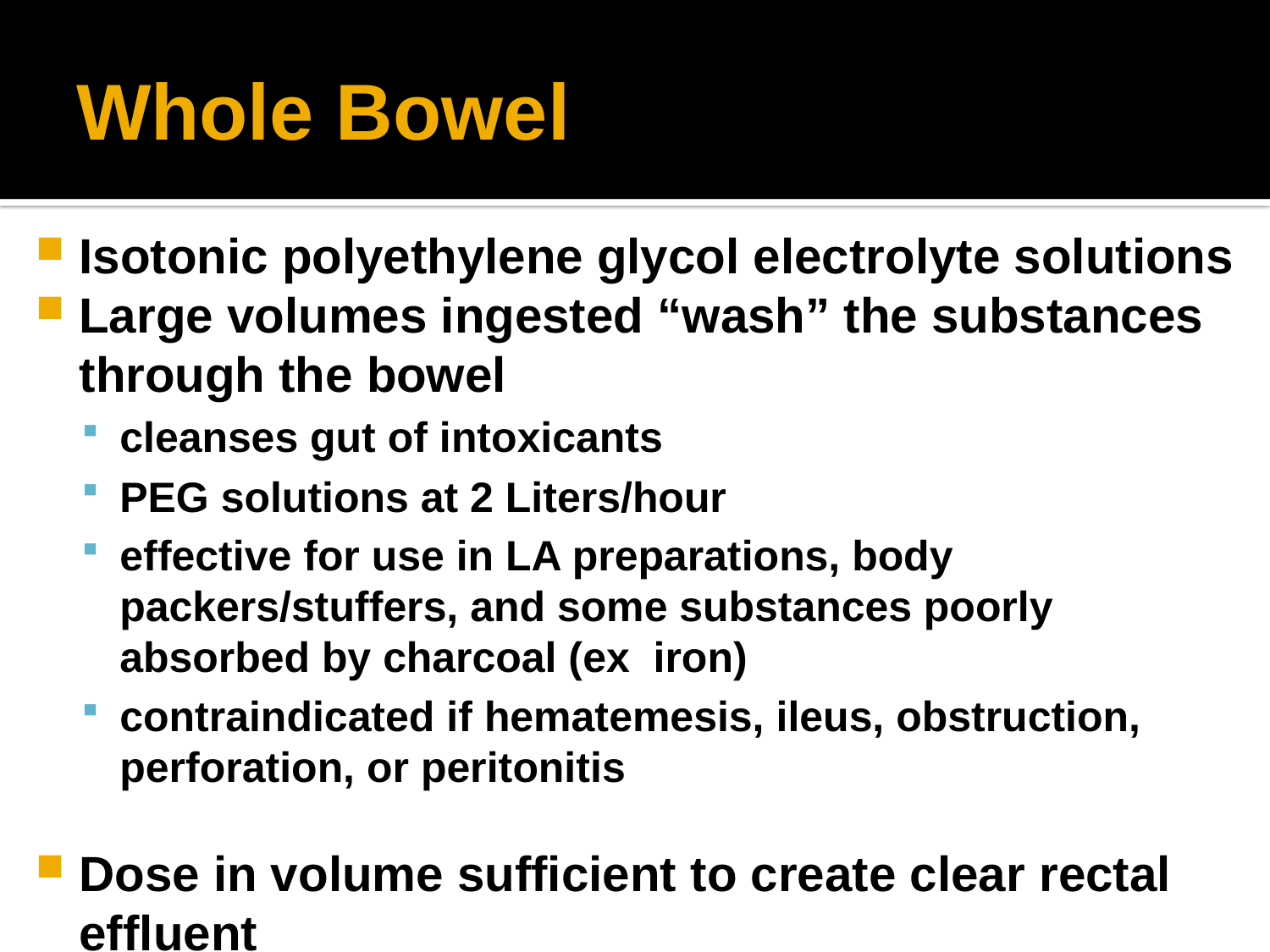

# Whole Bowel
Isotonic polyethylene glycol electrolyte solutions
Large volumes ingested “wash” the substances through the bowel
cleanses gut of intoxicants
PEG solutions at 2 Liters/hour
effective for use in LA preparations, body packers/stuffers, and some substances poorly absorbed by charcoal (ex  iron)
contraindicated if hematemesis, ileus, obstruction, perforation, or peritonitis

Dose in volume sufficient to create clear rectal effluent